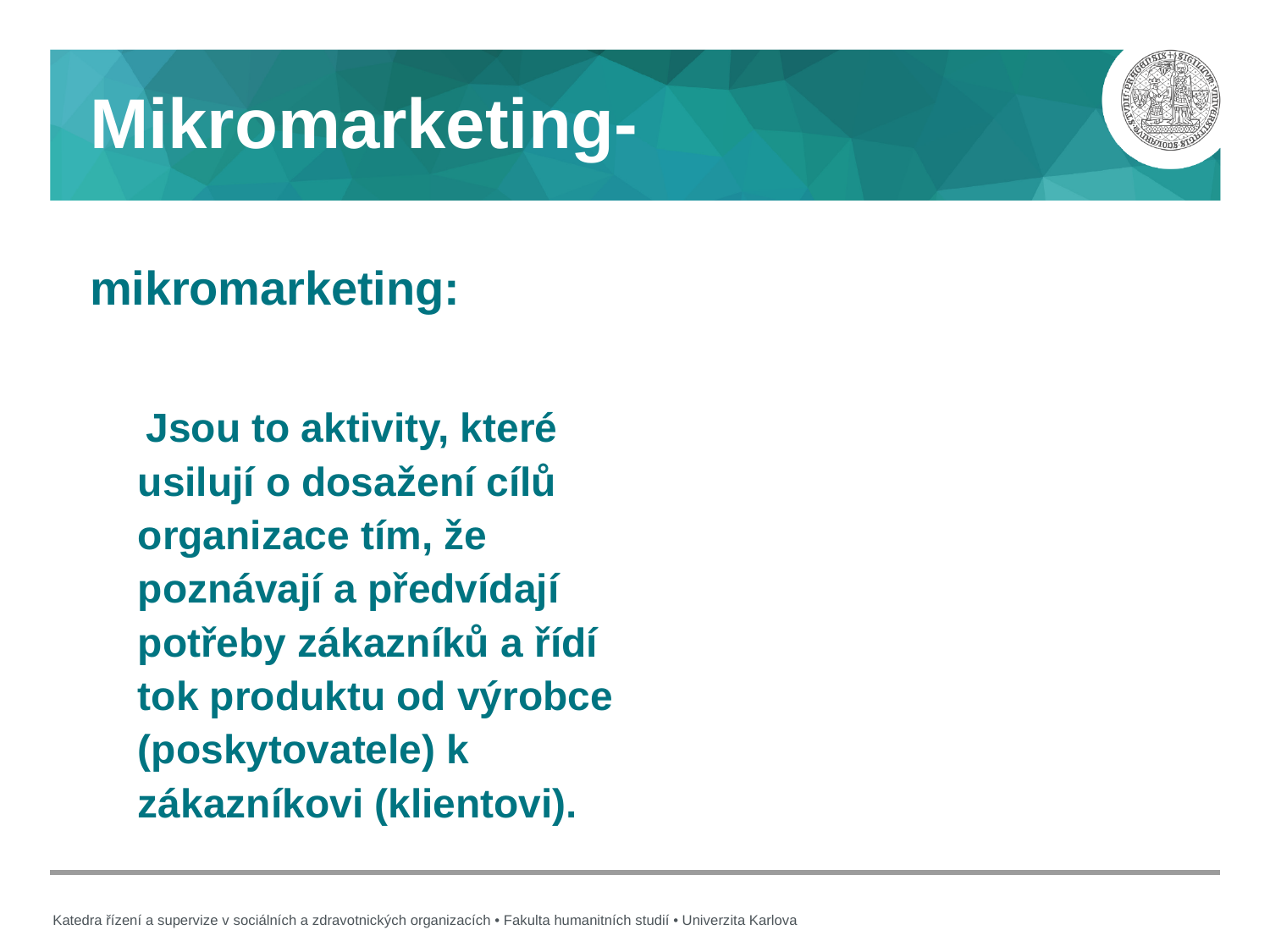

# Mikromarketing-
mikromarketing:

     Jsou to aktivity, které usilují o dosažení cílů organizace tím, že poznávají a předvídají potřeby zákazníků a řídí tok produktu od výrobce (poskytovatele) k zákazníkovi (klientovi).